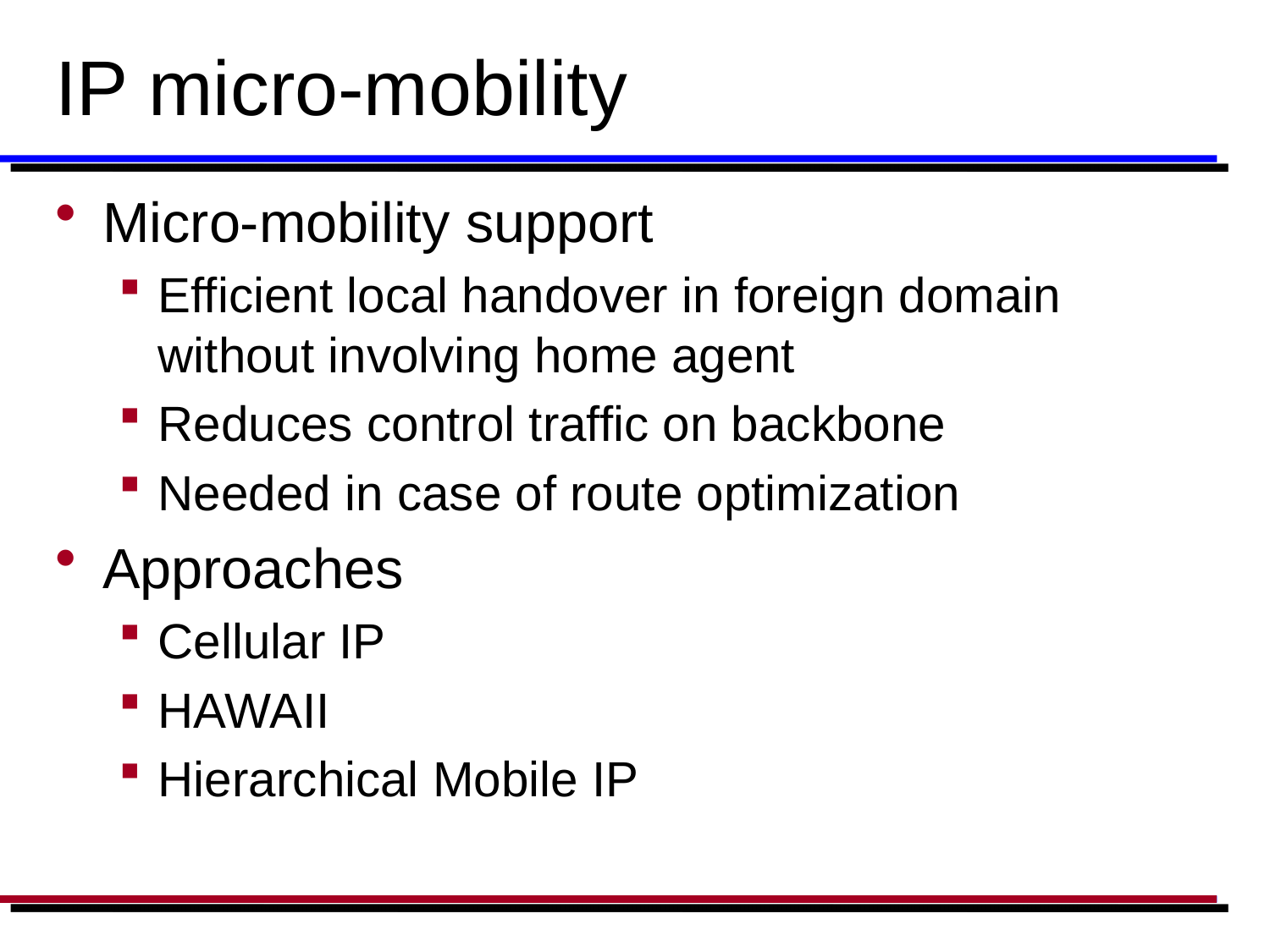

# IP micro-mobility
Micro-mobility support
Efficient local handover in foreign domain without involving home agent
Reduces control traffic on backbone
Needed in case of route optimization
Approaches
Cellular IP
HAWAII
Hierarchical Mobile IP